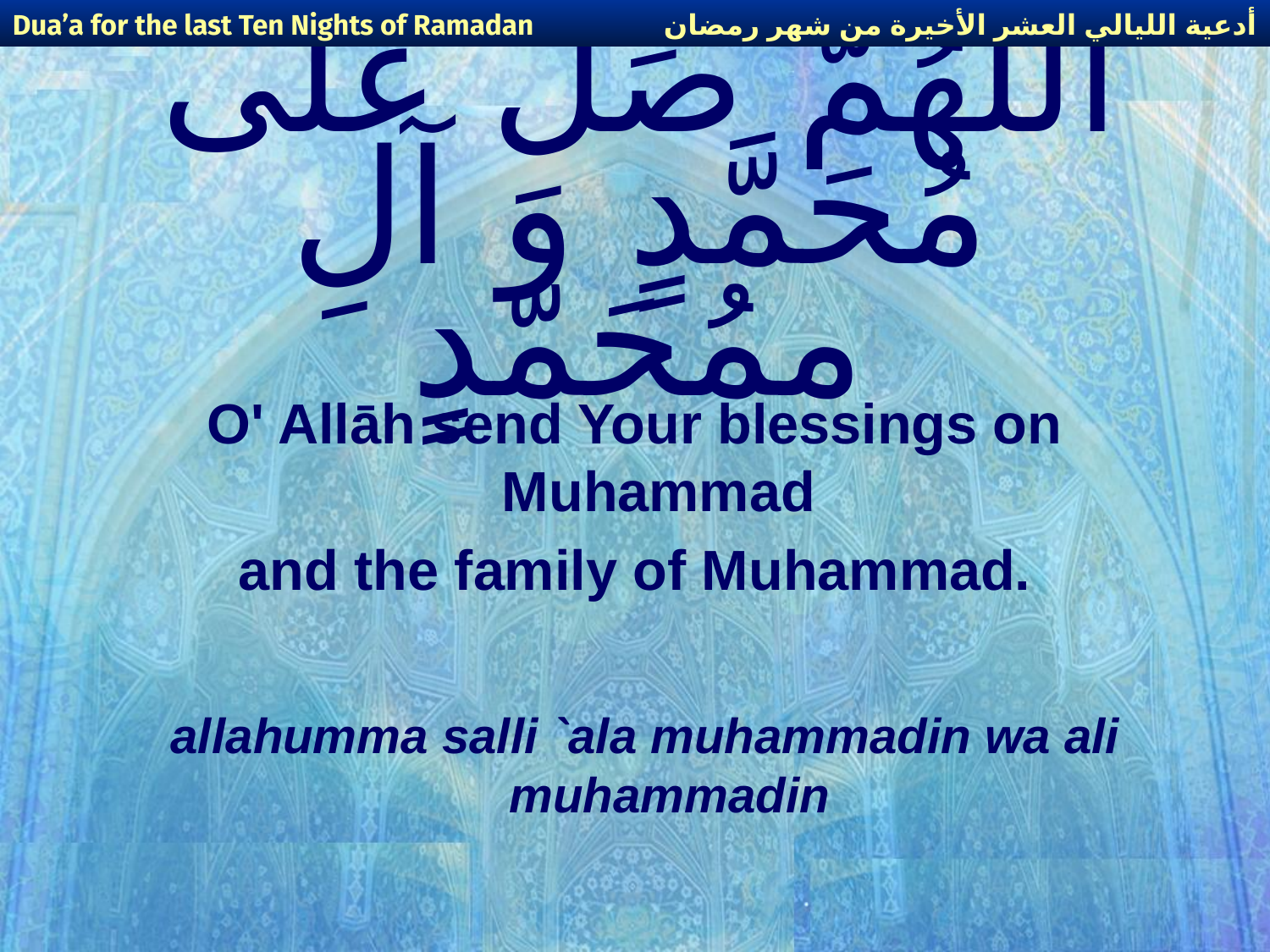

أدعية الليالي العشر الأخيرة من شهر رمضان
Dua’a for the last Ten Nights of Ramadan
# اَللَّهُمَّ صَلِّ عَلَى مُحَمَّدٍ وَ آلِ ممُحَمّدٍ
O' Allāh send Your blessings on Muhammad
and the family of Muhammad.
allahumma salli `ala muhammadin wa ali muhammadin